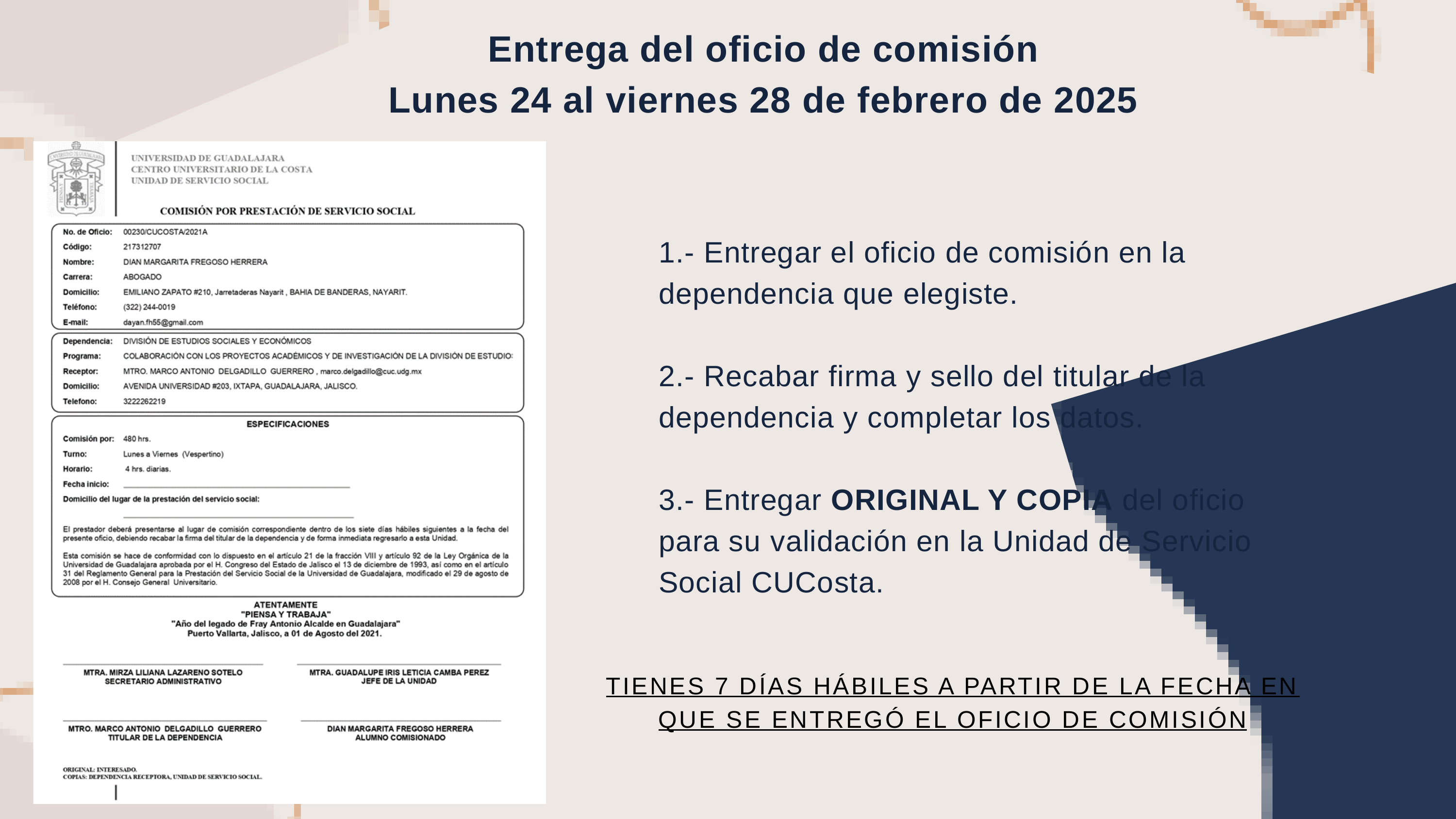

Entrega del oficio de comisión
Lunes 24 al viernes 28 de febrero de 2025

1.- Entregar el oficio de comisión en la dependencia que elegiste.

2.- Recabar firma y sello del titular de la dependencia y completar los datos.

3.- Entregar ORIGINAL Y COPIA del oficio para su validación en la Unidad de Servicio Social CUCosta.
TIENES 7 DÍAS HÁBILES A PARTIR DE LA FECHA EN QUE SE ENTREGÓ EL OFICIO DE COMISIÓN